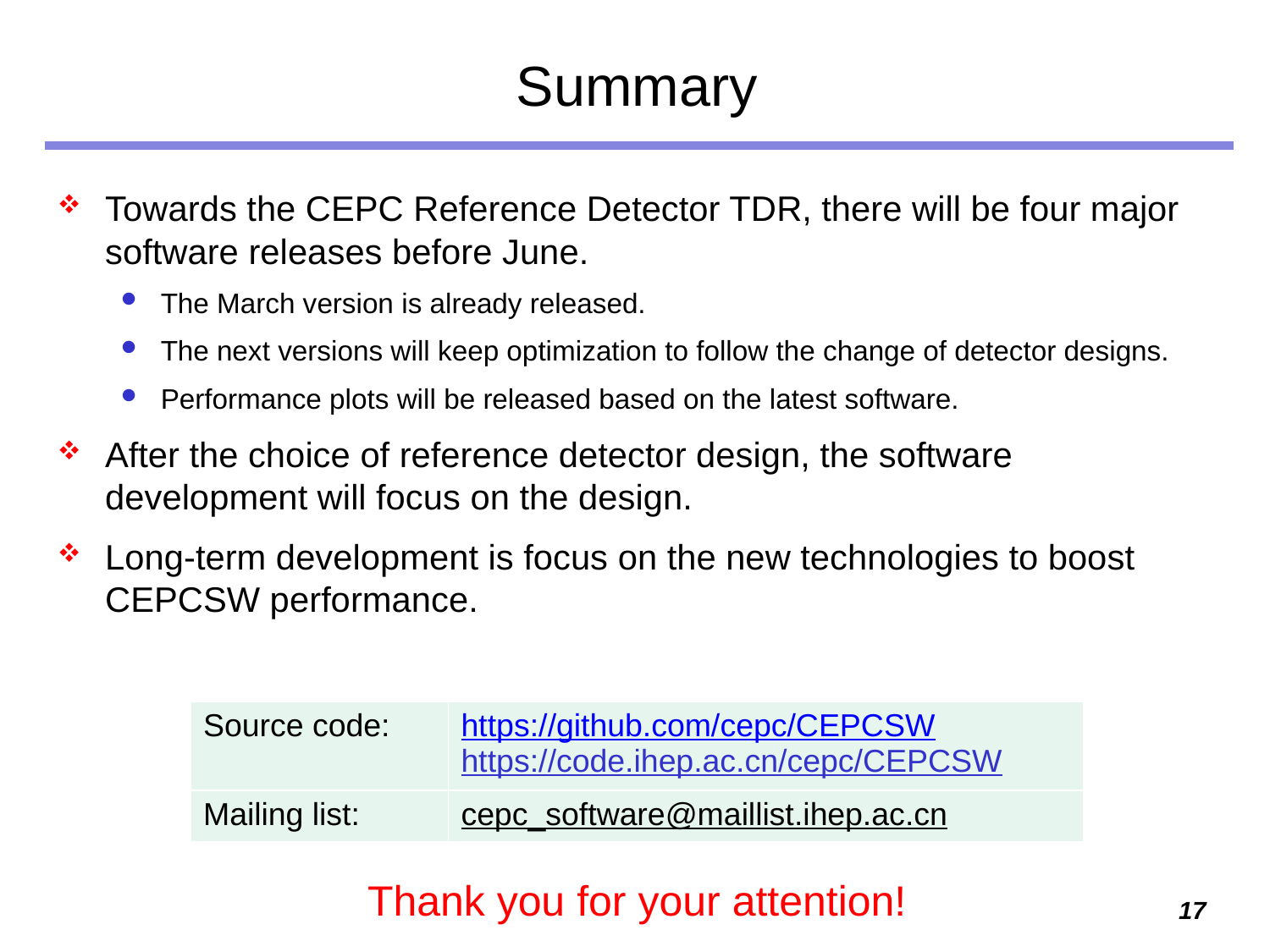

# Summary
Towards the CEPC Reference Detector TDR, there will be four major software releases before June.
The March version is already released.
The next versions will keep optimization to follow the change of detector designs.
Performance plots will be released based on the latest software.
After the choice of reference detector design, the software development will focus on the design.
Long-term development is focus on the new technologies to boost CEPCSW performance.
| Source code: | https://github.com/cepc/CEPCSW https://code.ihep.ac.cn/cepc/CEPCSW |
| --- | --- |
| Mailing list: | cepc\_software@maillist.ihep.ac.cn |
Thank you for your attention!
17